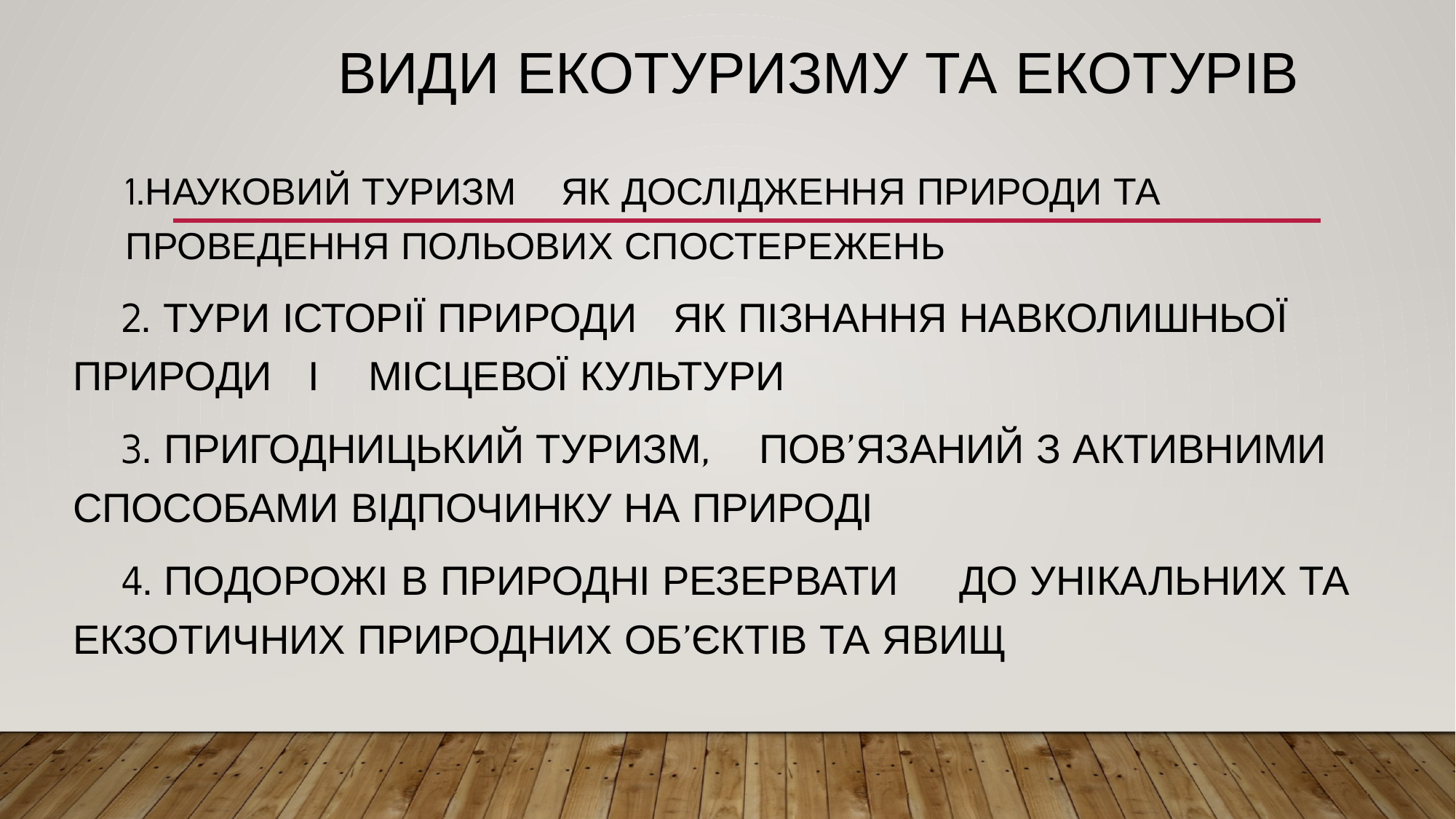

# ВИДИ ЕКОТУРИЗМУ ТА ЕКОТУРІВ
1.НАУКОВИЙ ТУРИЗМ    ЯК ДОСЛІДЖЕННЯ ПРИРОДИ ТА ПРОВЕДЕННЯ ПОЛЬОВИХ СПОСТЕРЕЖЕНЬ
    2. ТУРИ ІСТОРІЇ ПРИРОДИ   ЯК ПІЗНАННЯ НАВКОЛИШНЬОЇ ПРИРОДИ   І    МІСЦЕВОЇ КУЛЬТУРИ
    3. ПРИГОДНИЦЬКИЙ ТУРИЗМ,    ПОВ’ЯЗАНИЙ З АКТИВНИМИ СПОСОБАМИ ВІДПОЧИНКУ НА ПРИРОДІ
    4. ПОДОРОЖІ В ПРИРОДНІ РЕЗЕРВАТИ     ДО УНІКАЛЬНИХ ТА ЕКЗОТИЧНИХ ПРИРОДНИХ ОБ’ЄКТІВ ТА ЯВИЩ